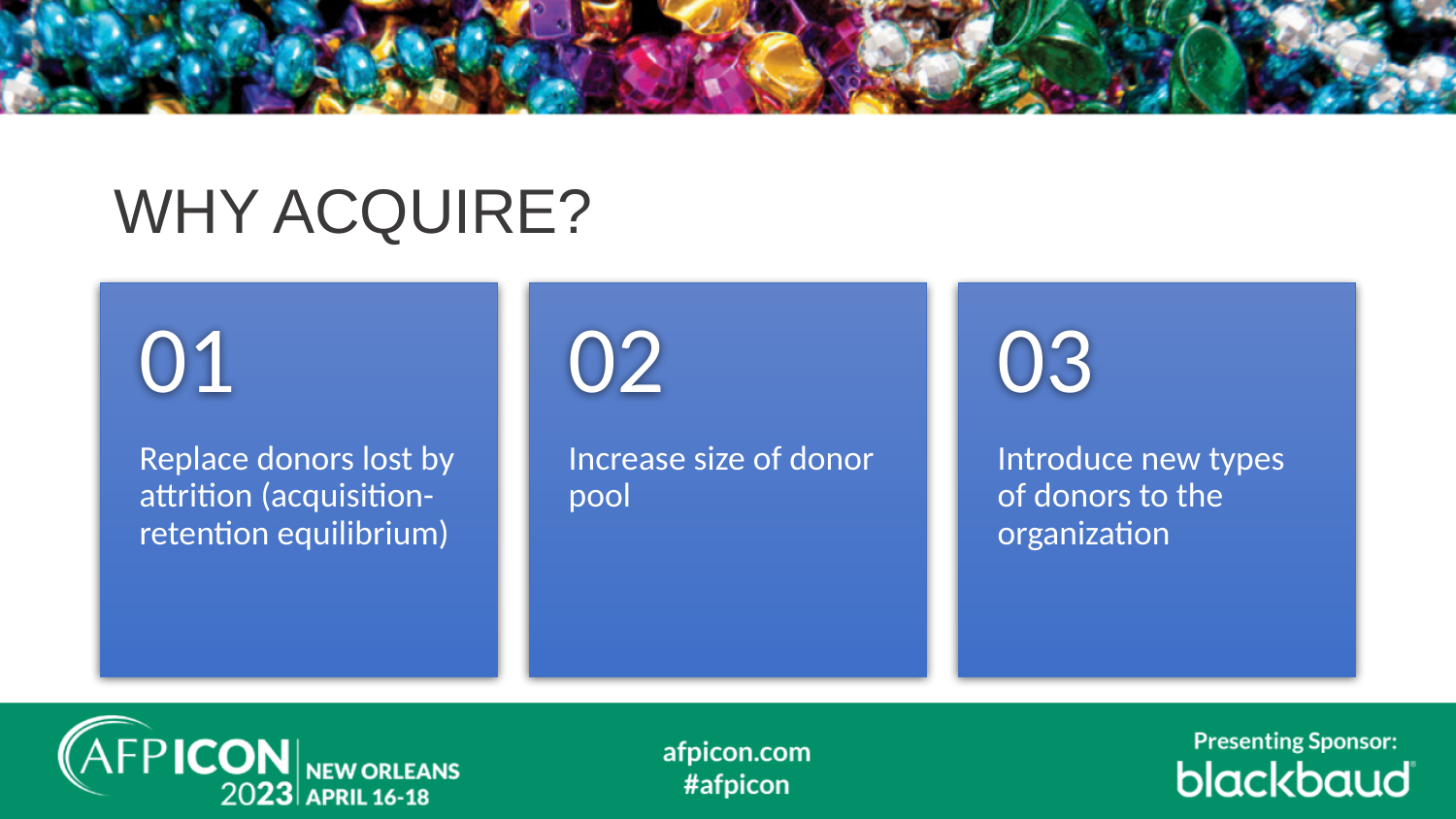

# WHY ACQUIRE?
Replace donors lost by attrition (acquisition-retention equilibrium)
01
Increase size of donor pool
02
Introduce new types of donors to the organization
03